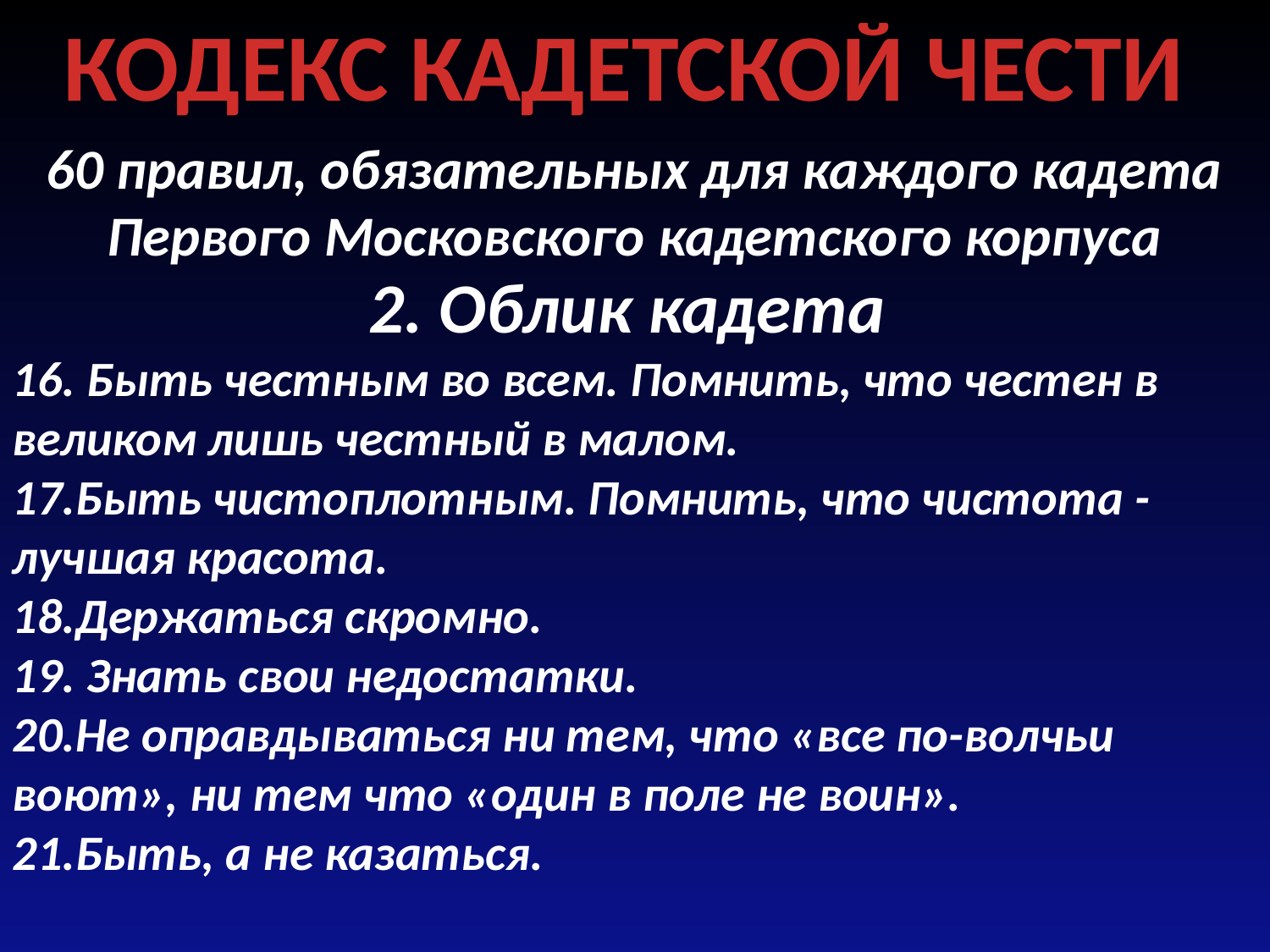

КОДЕКС КАДЕТСКОЙ ЧЕСТИ

60 правил, обязательных для каждого кадета
Первого Московского кадетского корпуса
2. Облик кадета
16. Быть честным во всем. Помнить, что честен в великом лишь честный в малом.
17.Быть чистоплотным. Помнить, что чистота - лучшая красота.
18.Держаться скромно.
19. Знать свои недостатки.
20.Не оправдываться ни тем, что «все по-волчьи воют», ни тем что «один в поле не воин».
21.Быть, а не казаться.